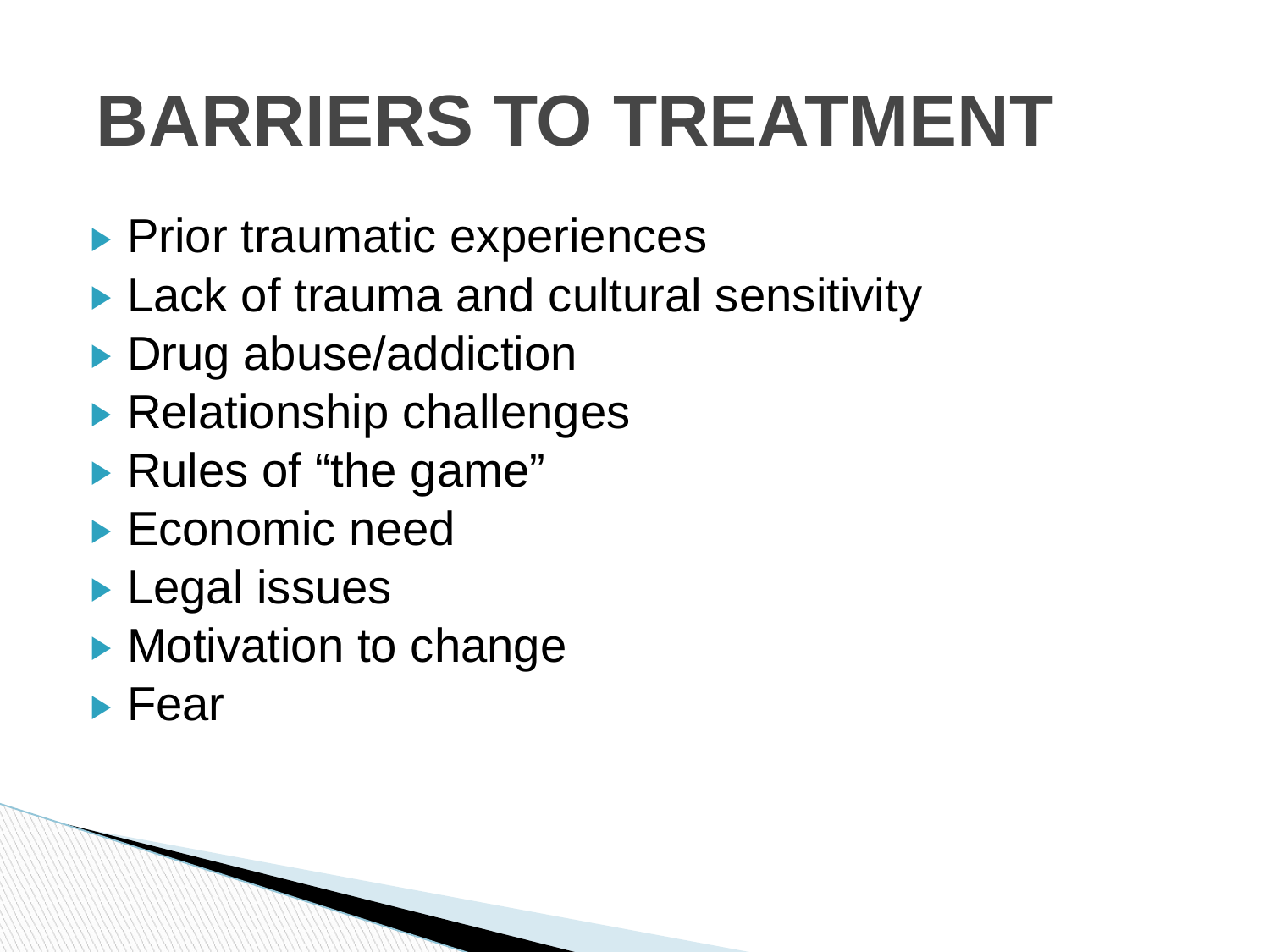

# BARRIERS TO TREATMENT
Prior traumatic experiences
Lack of trauma and cultural sensitivity
Drug abuse/addiction
Relationship challenges
Rules of “the game”
Economic need
Legal issues
Motivation to change
Fear